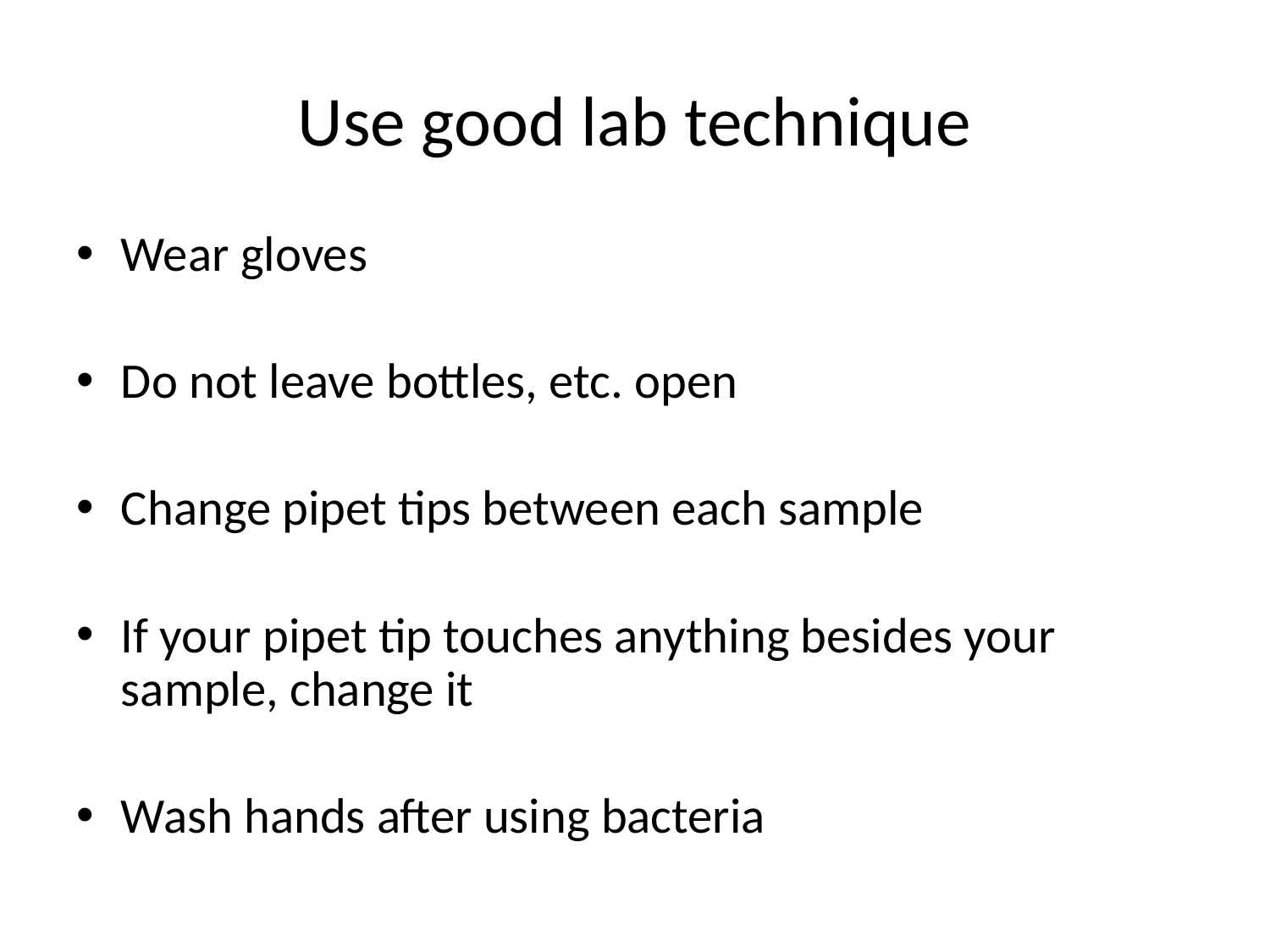

# Use good lab technique

Wear gloves

Do not leave bottles, etc. open

Change pipet tips between each sample

If your pipet tip touches anything besides your sample, change it

Wash hands after using bacteria